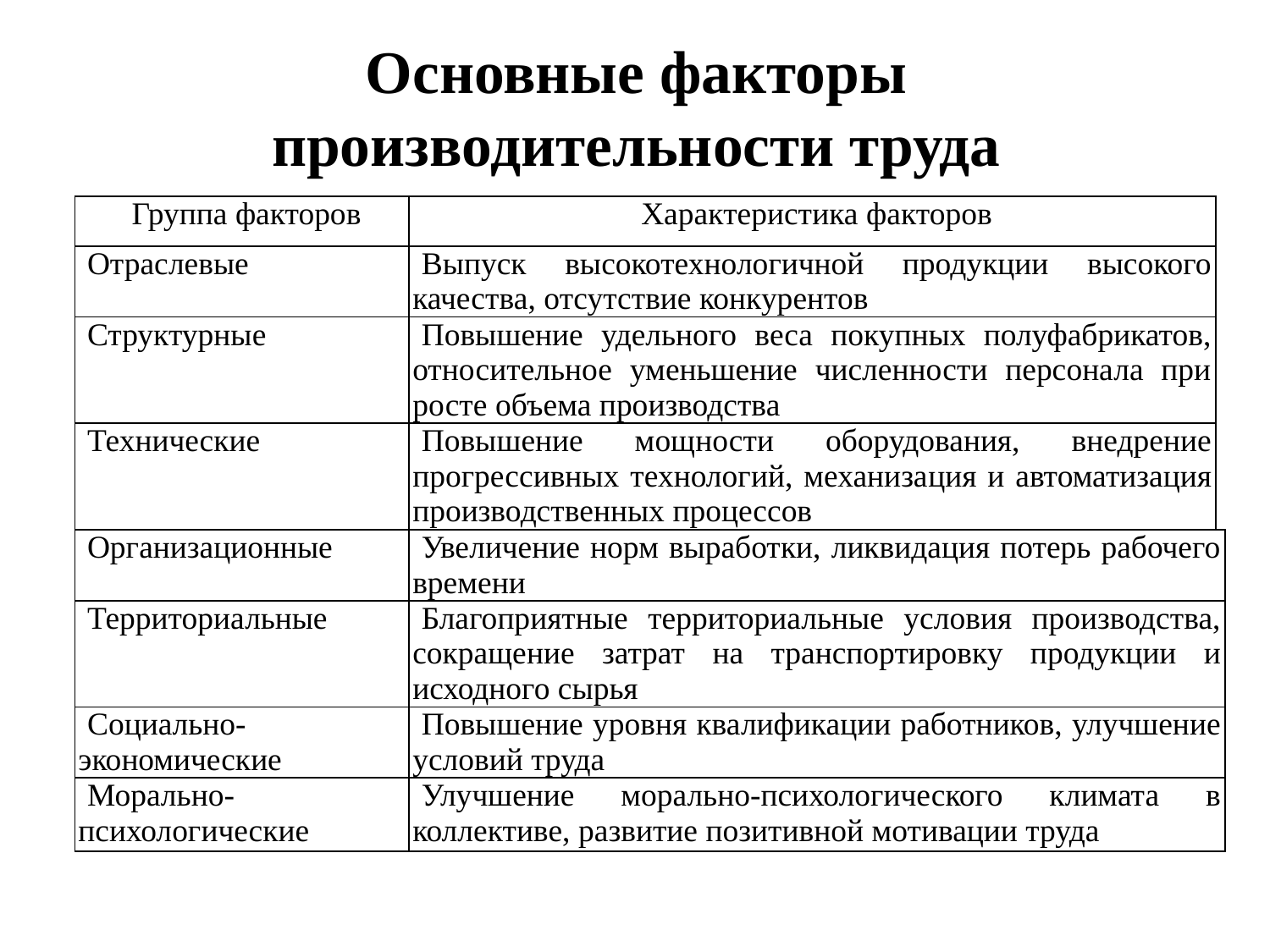

# Основные факторы производительности труда
| Группа факторов | Характеристика факторов |  |
| --- | --- | --- |
| Отраслевые | Выпуск высокотехнологичной продукции высокого качества, отсутствие конкурентов |  |
| Структурные | Повышение удельного веса покупных полуфабрикатов, относительное уменьшение численности персонала при росте объема производства |  |
| Технические | Повышение мощности оборудования, внедрение прогрессивных технологий, механиза­ция и автоматизация производственных процессов |  |
| Организационные | Увеличение норм выработки, ликвидация потерь рабочего времени |  |
| Территориальные | Благоприятные территориальные условия производства, сокращение затрат на транспортировку продукции и исходного сырья |  |
| Социально-экономические | Повышение уровня квалификации работников, улучшение условий труда |  |
| Морально-психологические | Улучшение морально-психологического климата в коллективе, развитие позитивной мотивации труда |  |